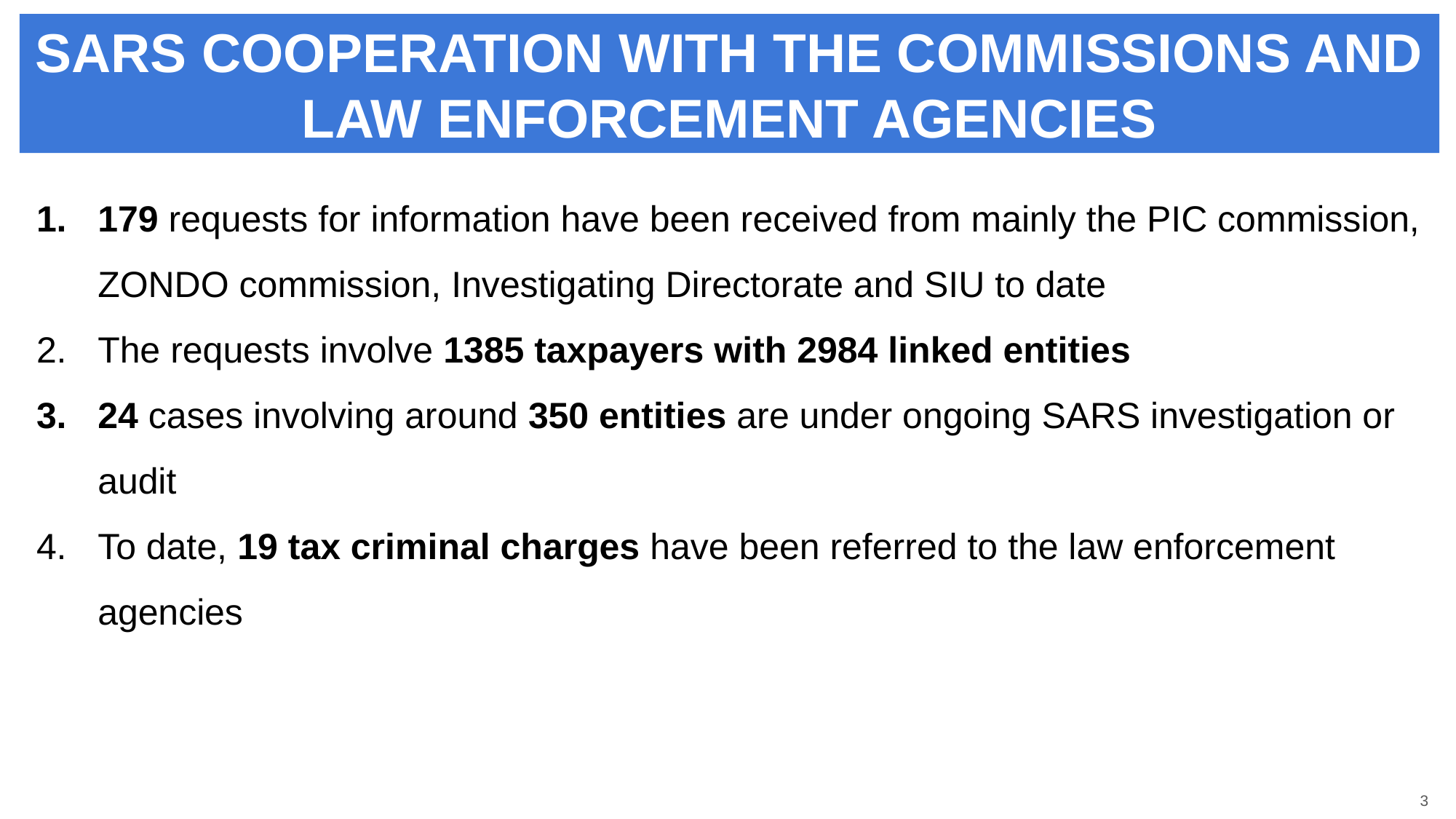

SARS COOPERATION WITH THE COMMISSIONS AND LAW ENFORCEMENT AGENCIES
179 requests for information have been received from mainly the PIC commission, ZONDO commission, Investigating Directorate and SIU to date
The requests involve 1385 taxpayers with 2984 linked entities
24 cases involving around 350 entities are under ongoing SARS investigation or audit
To date, 19 tax criminal charges have been referred to the law enforcement agencies
3